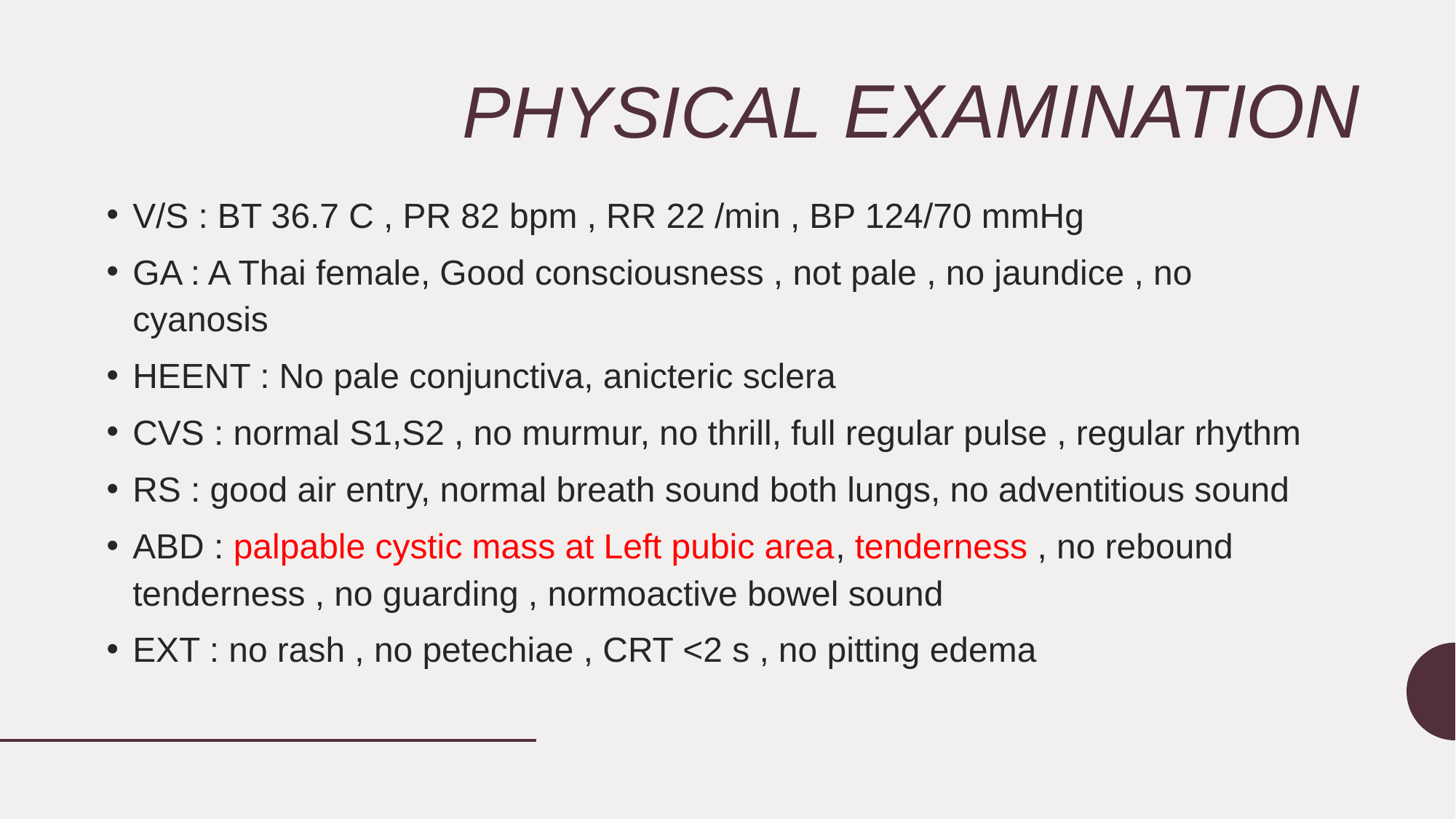

# PHYSICAL EXAMINATION
V/S : BT 36.7 C , PR 82 bpm , RR 22 /min , BP 124/70 mmHg
GA : A Thai female, Good consciousness , not pale , no jaundice , no cyanosis
HEENT : No pale conjunctiva, anicteric sclera
CVS : normal S1,S2 , no murmur, no thrill, full regular pulse , regular rhythm
RS : good air entry, normal breath sound both lungs, no adventitious sound
ABD : palpable cystic mass at Left pubic area, tenderness , no rebound tenderness , no guarding , normoactive bowel sound
EXT : no rash , no petechiae , CRT <2 s , no pitting edema